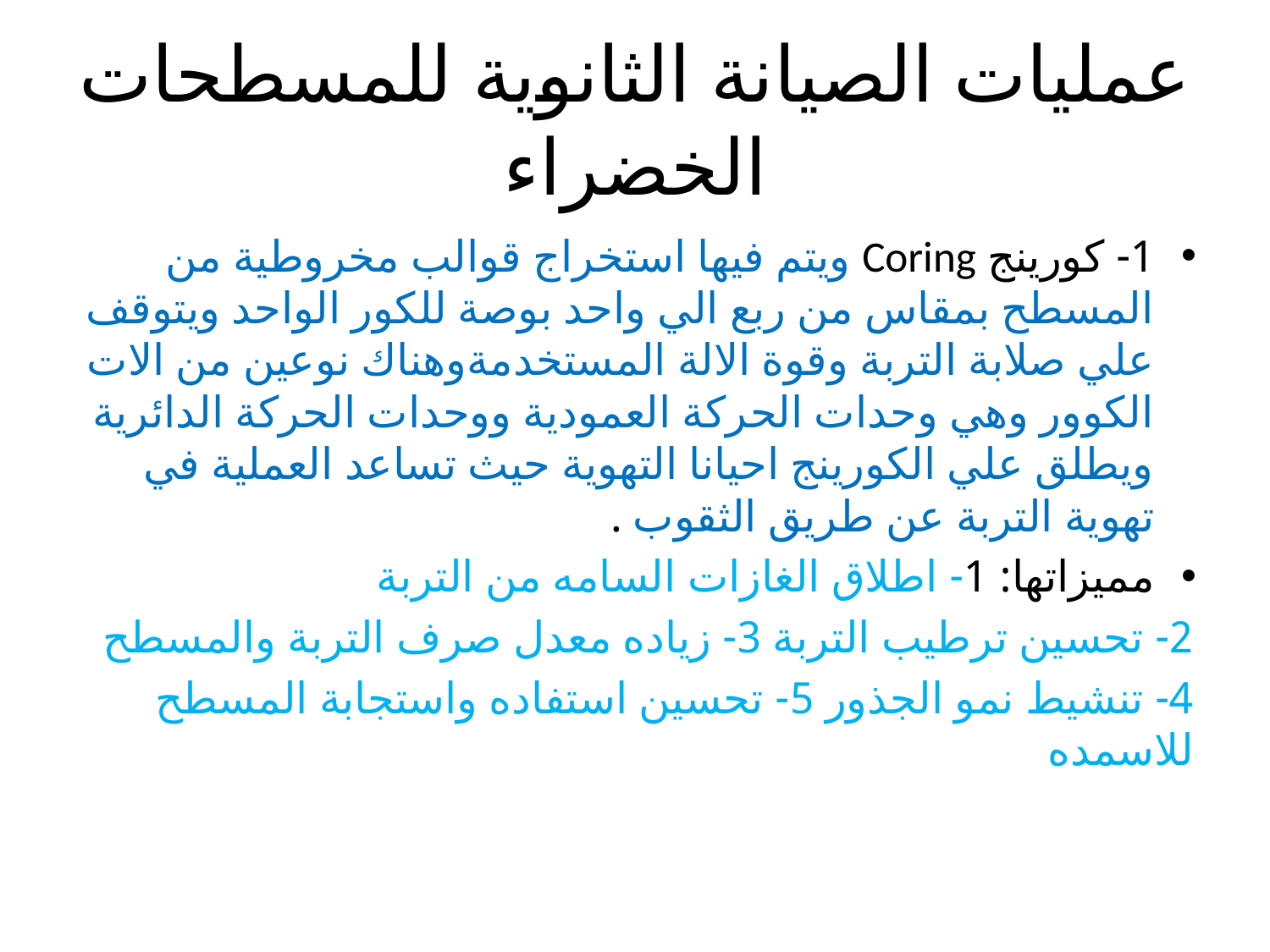

# عمليات الصيانة الثانوية للمسطحات الخضراء
1- كورينج Coring ويتم فيها استخراج قوالب مخروطية من المسطح بمقاس من ربع الي واحد بوصة للكور الواحد ويتوقف علي صلابة التربة وقوة الالة المستخدمةوهناك نوعين من الات الكوور وهي وحدات الحركة العمودية ووحدات الحركة الدائرية ويطلق علي الكورينج احيانا التهوية حيث تساعد العملية في تهوية التربة عن طريق الثقوب .
مميزاتها: 1- اطلاق الغازات السامه من التربة
2- تحسين ترطيب التربة 3- زياده معدل صرف التربة والمسطح
4- تنشيط نمو الجذور 5- تحسين استفاده واستجابة المسطح للاسمده